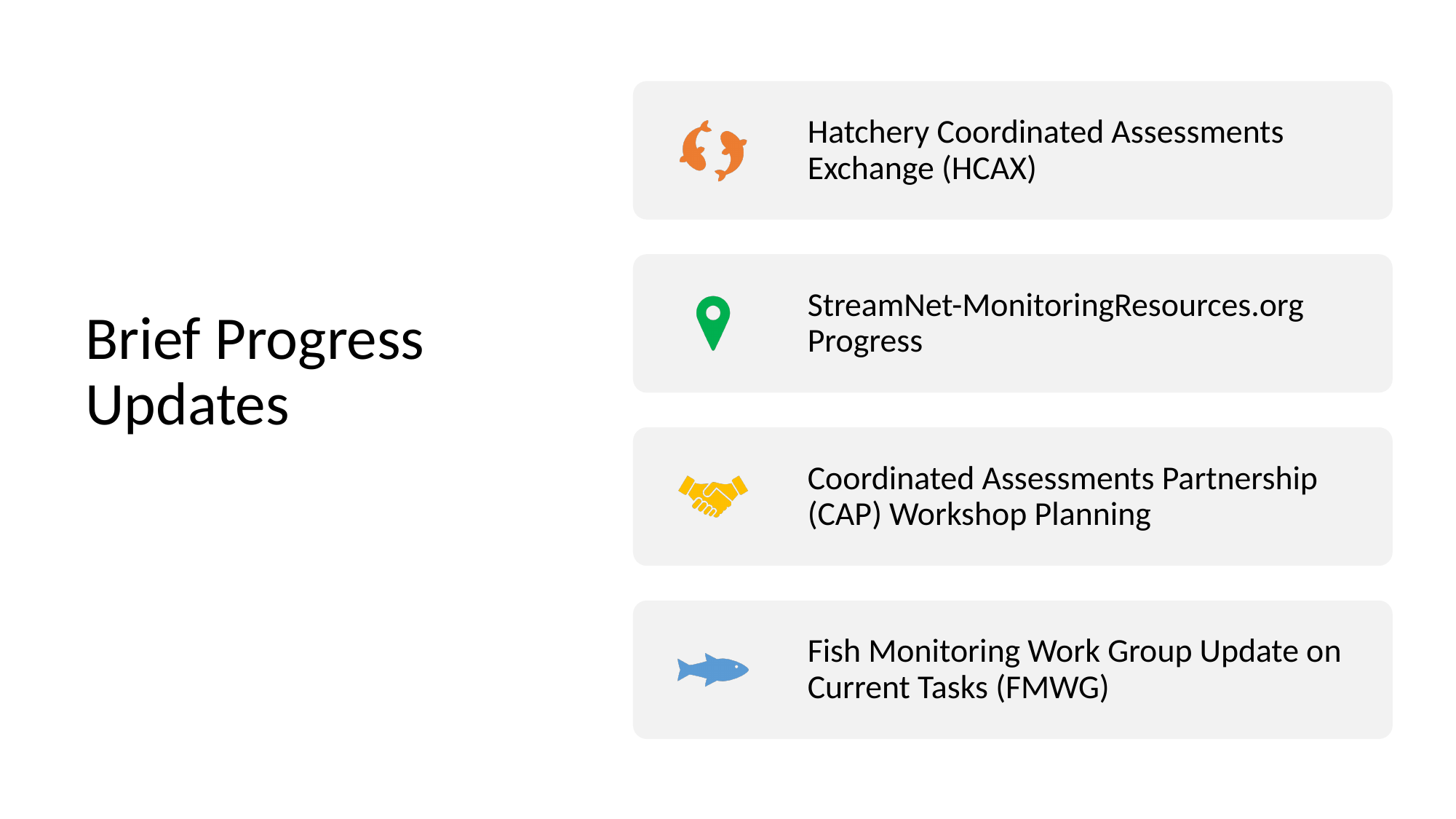

Hatchery Coordinated Assessments Exchange (HCAX)
StreamNet-MonitoringResources.org Progress
Coordinated Assessments Partnership (CAP) Workshop Planning
Fish Monitoring Work Group Update on Current Tasks (FMWG)
# Brief Progress Updates